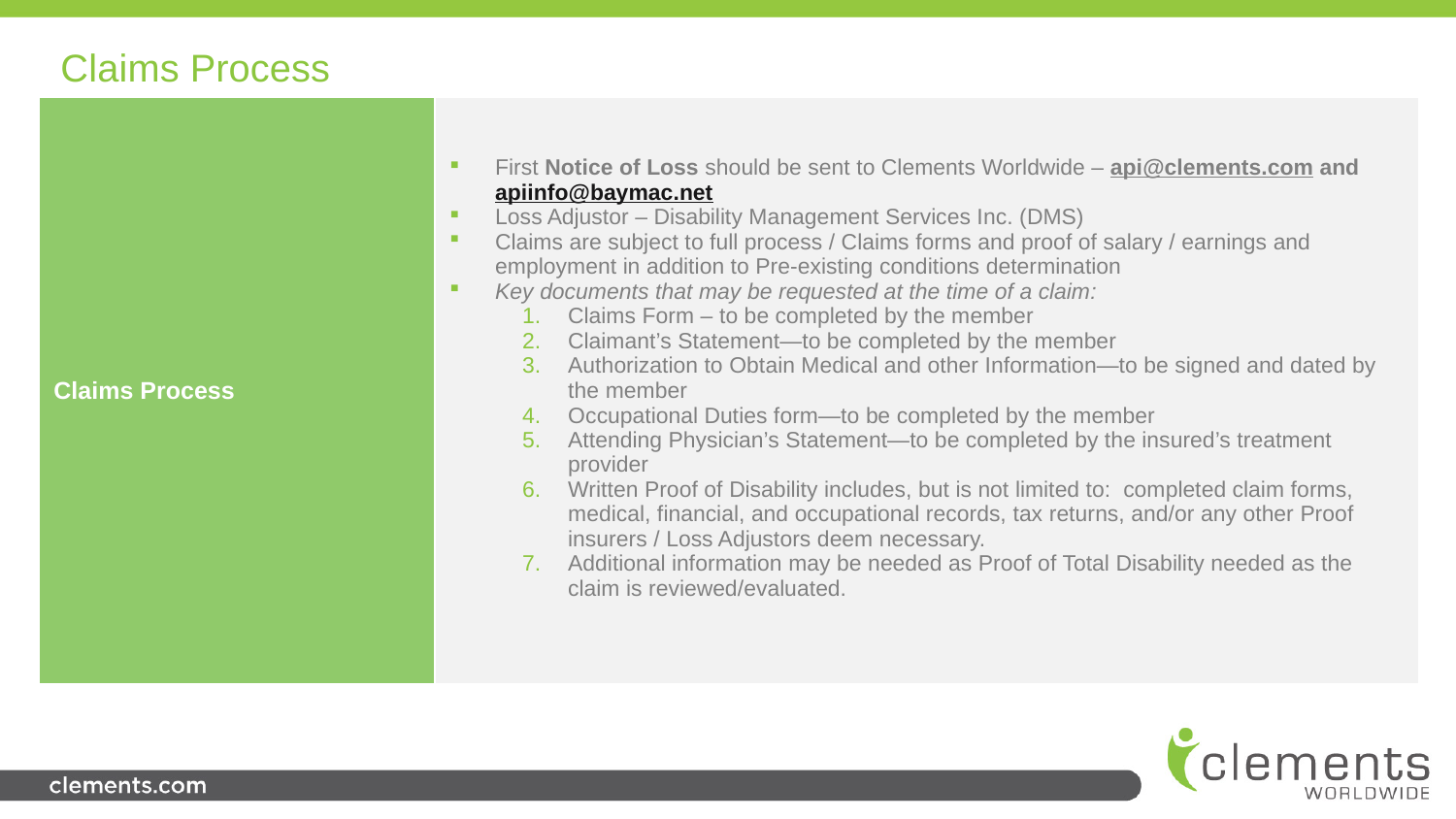

Claims Process
| Claims Process | First Notice of Loss should be sent to Clements Worldwide – api@clements.com and apiinfo@baymac.net Loss Adjustor – Disability Management Services Inc. (DMS) Claims are subject to full process / Claims forms and proof of salary / earnings and employment in addition to Pre-existing conditions determination Key documents that may be requested at the time of a claim: Claims Form – to be completed by the member Claimant’s Statement—to be completed by the member Authorization to Obtain Medical and other Information—to be signed and dated by the member Occupational Duties form—to be completed by the member Attending Physician’s Statement—to be completed by the insured’s treatment provider Written Proof of Disability includes, but is not limited to:  completed claim forms, medical, financial, and occupational records, tax returns, and/or any other Proof insurers / Loss Adjustors deem necessary. Additional information may be needed as Proof of Total Disability needed as the claim is reviewed/evaluated. |
| --- | --- |